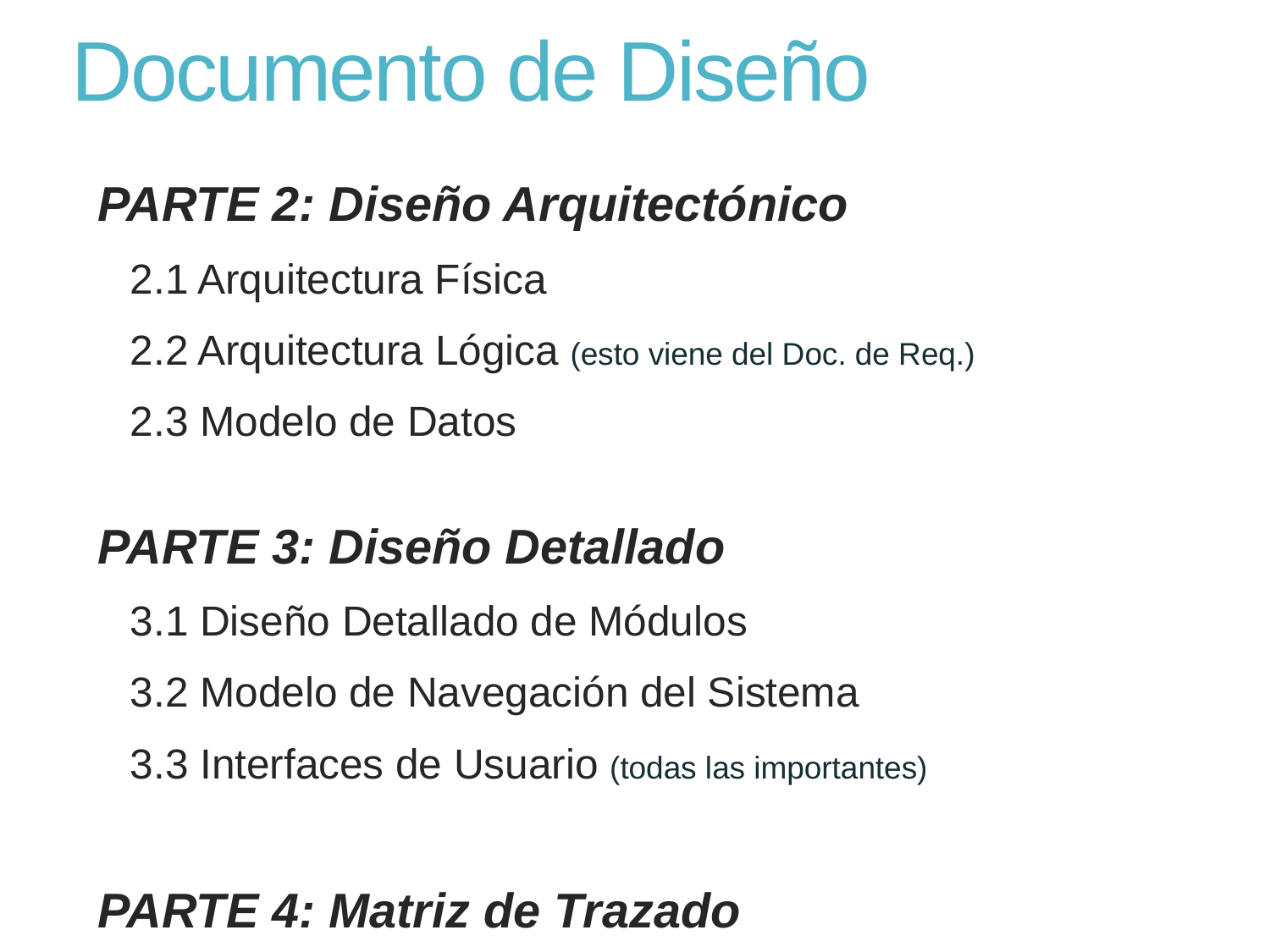

# Documento de Diseño
PARTE 2: Diseño Arquitectónico
2.1 Arquitectura Física
2.2 Arquitectura Lógica (esto viene del Doc. de Req.)
2.3 Modelo de Datos

PARTE 3: Diseño Detallado
3.1 Diseño Detallado de Módulos
3.2 Modelo de Navegación del Sistema
3.3 Interfaces de Usuario (todas las importantes)

PARTE 4: Matriz de Trazado

6